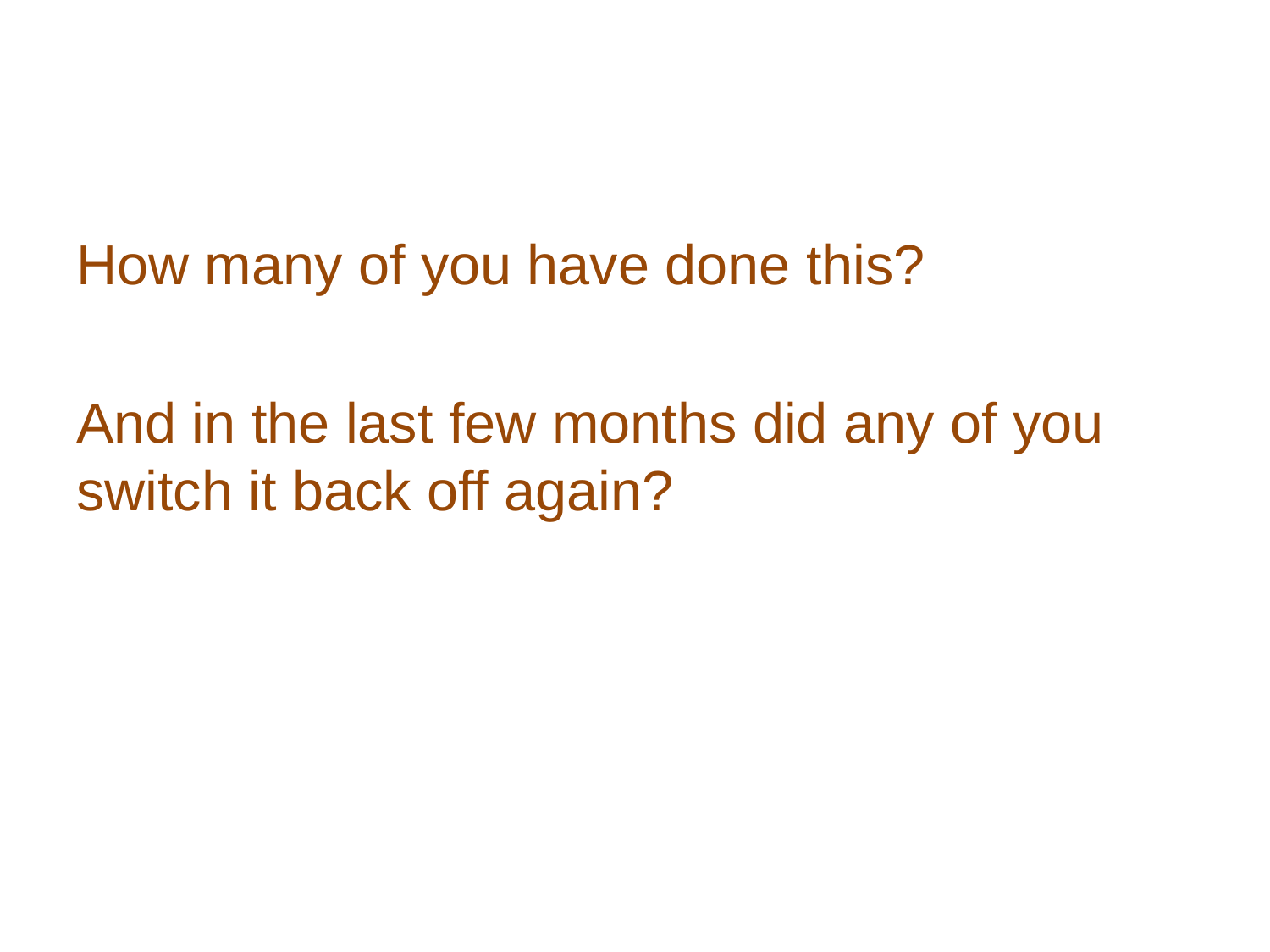

How many of you have done this?

And in the last few months did any of you switch it back off again?